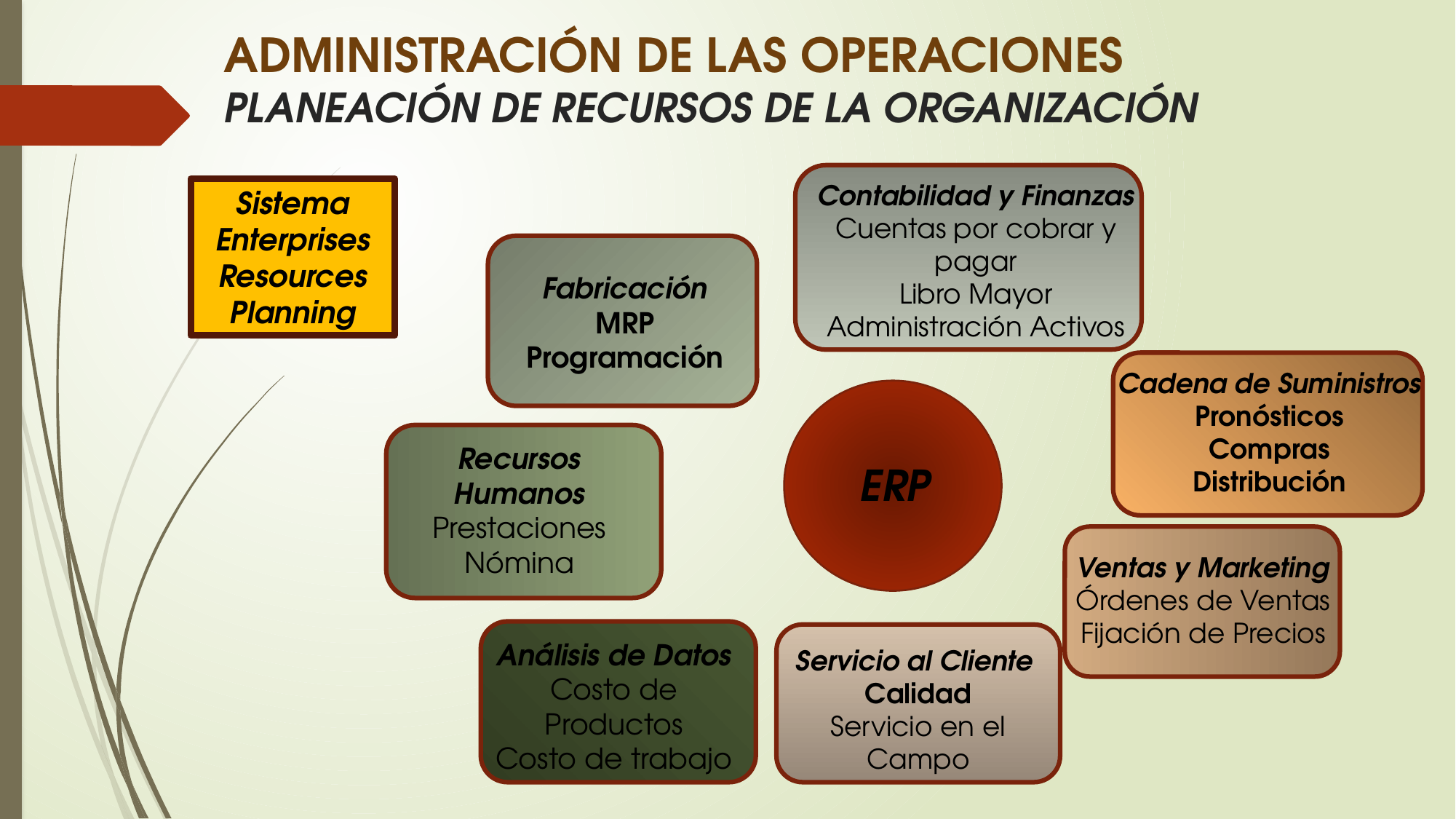

# ADMINISTRACIÓN DE LAS OPERACIONES PLANEACIÓN DE RECURSOS DE LA ORGANIZACIÓN

Contabilidad y Finanzas
Cuentas por cobrar y pagar
Libro Mayor
Administración Activos
Sistema Enterprises Resources Planning

Fabricación
MRP
Programación

Cadena de Suministros
Pronósticos
Compras
Distribución

Recursos Humanos
Prestaciones
Nómina
ERP

Ventas y Marketing
Órdenes de Ventas
Fijación de Precios

Análisis de Datos
Costo de Productos
Costo de trabajo
Servicio al Cliente  Calidad
Servicio en el Campo